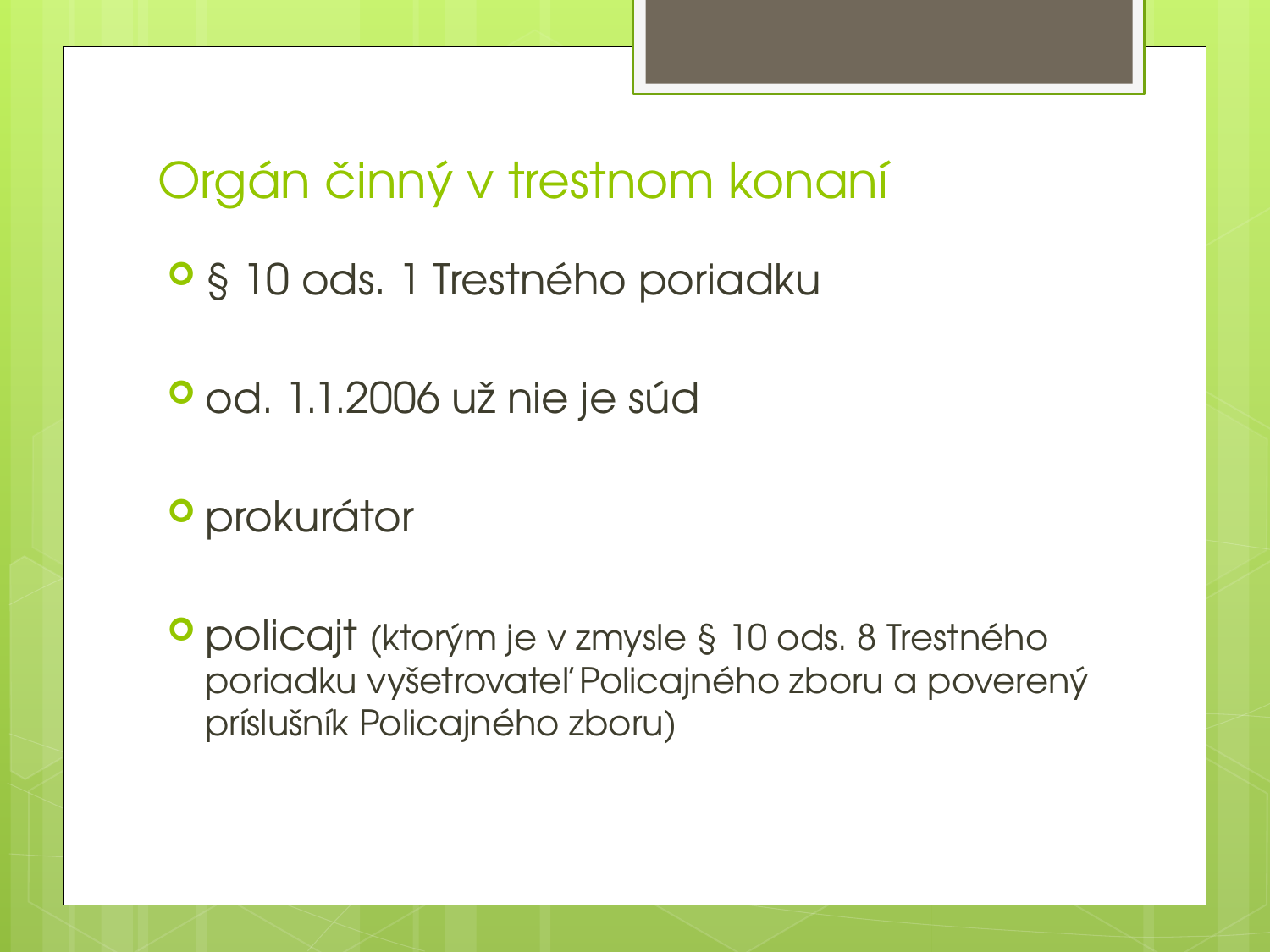

# Orgán činný v trestnom konaní
§ 10 ods. 1 Trestného poriadku

od. 1.1.2006 už nie je súd

prokurátor

policajt (ktorým je v zmysle § 10 ods. 8 Trestného poriadku vyšetrovateľ Policajného zboru a poverený príslušník Policajného zboru)